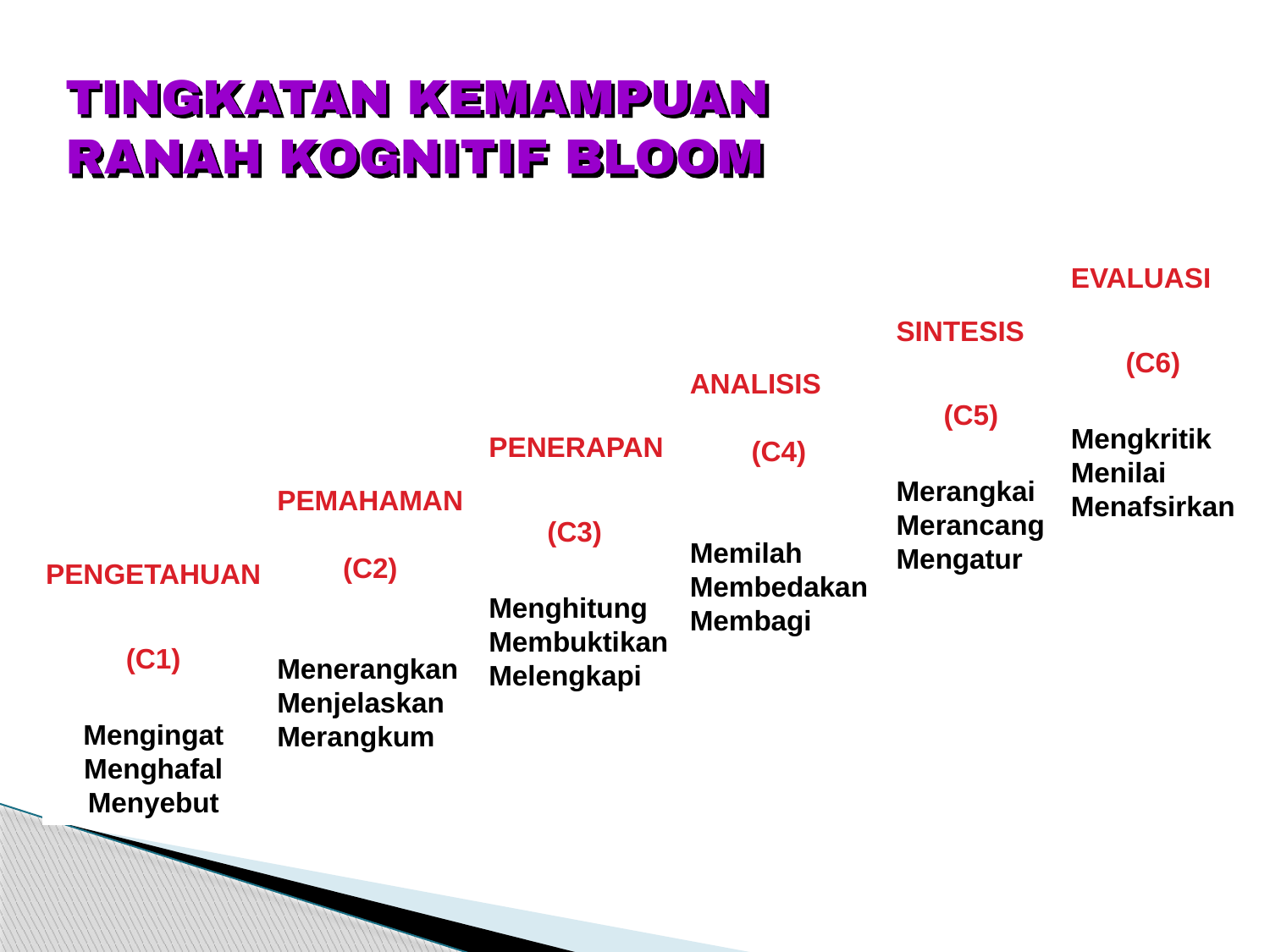

TINGKATAN KEMAMPUAN RANAH KOGNITIF BLOOM
EVALUASI

(C6)

Mengkritik
Menilai
Menafsirkan

SINTESIS

(C5)

Merangkai
Merancang
Mengatur

ANALISIS

(C4)

Memilah
Membedakan
Membagi
PENERAPAN

(C3)

Menghitung
Membuktikan
Melengkapi

PEMAHAMAN

(C2)

Menerangkan
Menjelaskan
Merangkum

PENGETAHUAN

(C1)

Mengingat
Menghafal
Menyebut